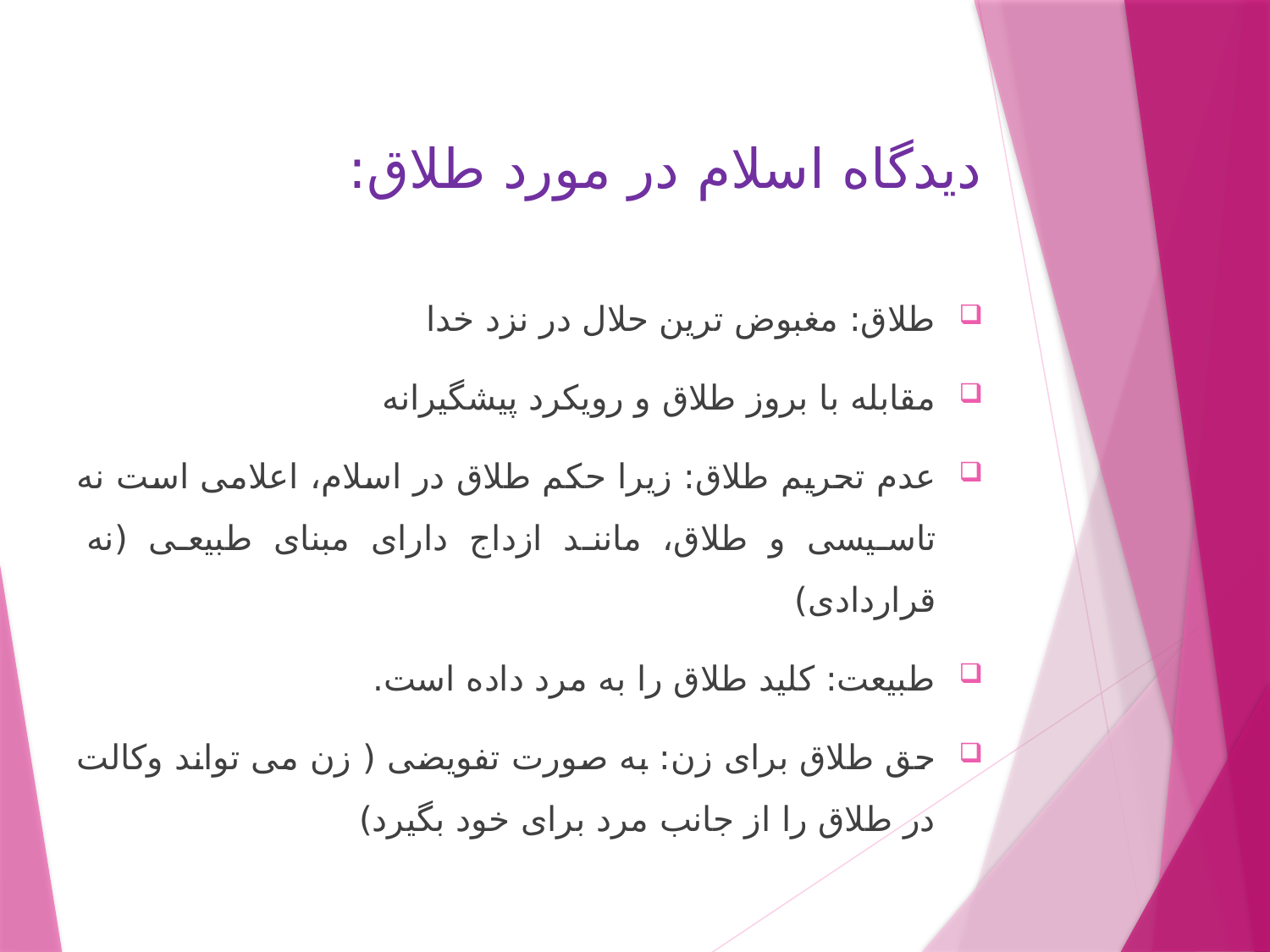

دیدگاه اسلام در مورد طلاق:

طلاق: مغبوض ترین حلال در نزد خدا
مقابله با بروز طلاق و رویکرد پیشگیرانه
عدم تحریم طلاق: زیرا حکم طلاق در اسلام، اعلامی است نه تاسیسی و طلاق، مانند ازداج دارای مبنای طبیعی (نه قراردادی)
طبیعت: کلید طلاق را به مرد داده است.
حق طلاق برای زن: به صورت تفویضی ( زن می تواند وکالت در طلاق را از جانب مرد برای خود بگیرد)